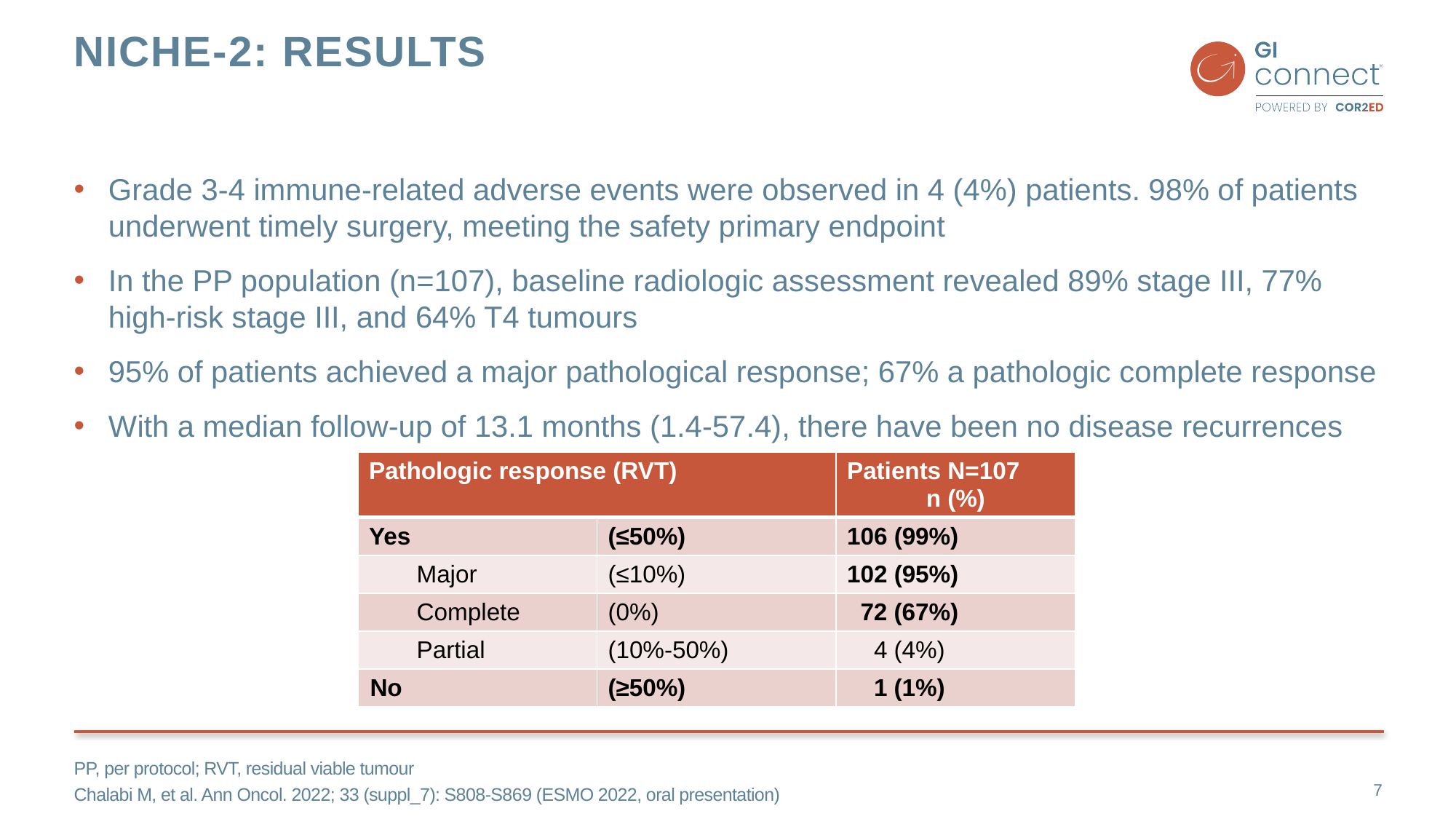

# NICHE-2: results
Grade 3-4 immune-related adverse events were observed in 4 (4%) patients. 98% of patients underwent timely surgery, meeting the safety primary endpoint
In the PP population (n=107), baseline radiologic assessment revealed 89% stage III, 77% high-risk stage III, and 64% T4 tumours
95% of patients achieved a major pathological response; 67% a pathologic complete response
With a median follow-up of 13.1 months (1.4-57.4), there have been no disease recurrences
| Pathologic response (RVT) |  | Patients N=107 n (%) |
| --- | --- | --- |
| Yes | (≤50%) | 106 (99%) |
| Major | (≤10%) | 102 (95%) |
| Complete | (0%) | 72 (67%) |
| Partial | (10%-50%) | 4 (4%) |
| No | (≥50%) | 1 (1%) |
PP, per protocol; RVT, residual viable tumour
Chalabi M, et al. Ann Oncol. 2022; 33 (suppl_7): S808-S869 (ESMO 2022, oral presentation)
7